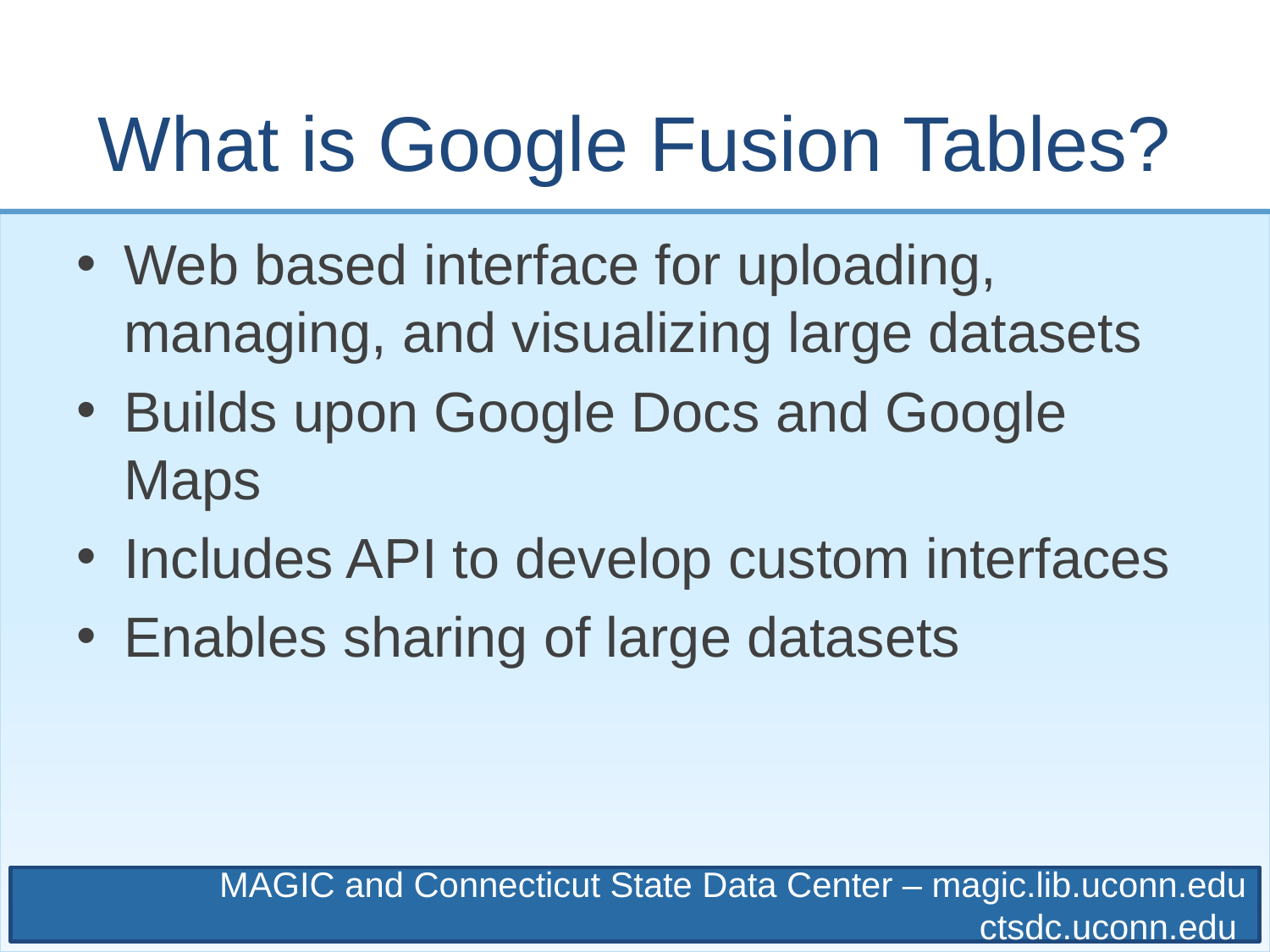

# What is Google Fusion Tables?
Web based interface for uploading, managing, and visualizing large datasets
Builds upon Google Docs and Google Maps
Includes API to develop custom interfaces
Enables sharing of large datasets